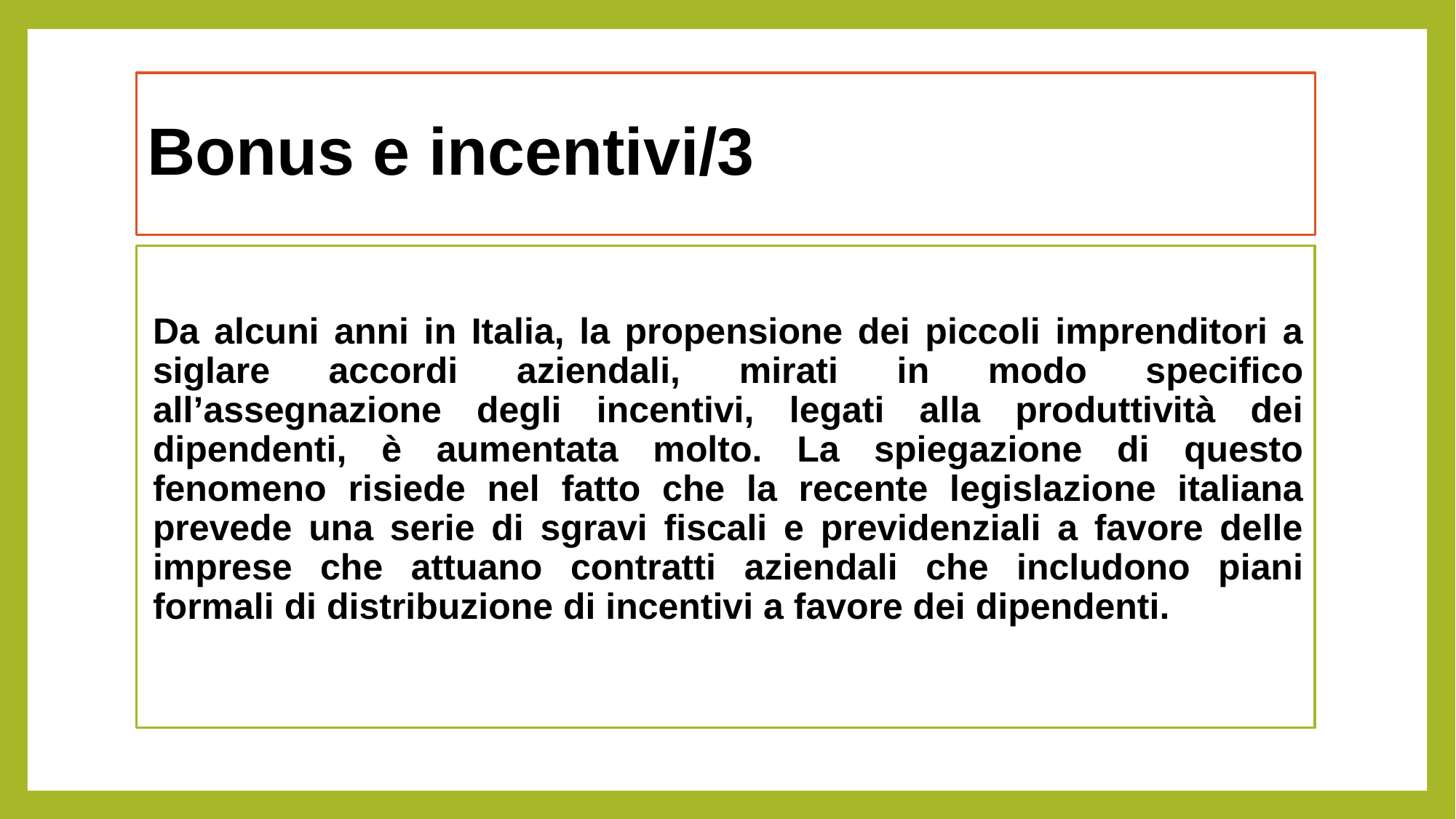

# Bonus e incentivi/3

Da alcuni anni in Italia, la propensione dei piccoli imprenditori a siglare accordi aziendali, mirati in modo specifico all’assegnazione degli incentivi, legati alla produttività dei dipendenti, è aumentata molto. La spiegazione di questo fenomeno risiede nel fatto che la recente legislazione italiana prevede una serie di sgravi fiscali e previdenziali a favore delle imprese che attuano contratti aziendali che includono piani formali di distribuzione di incentivi a favore dei dipendenti.